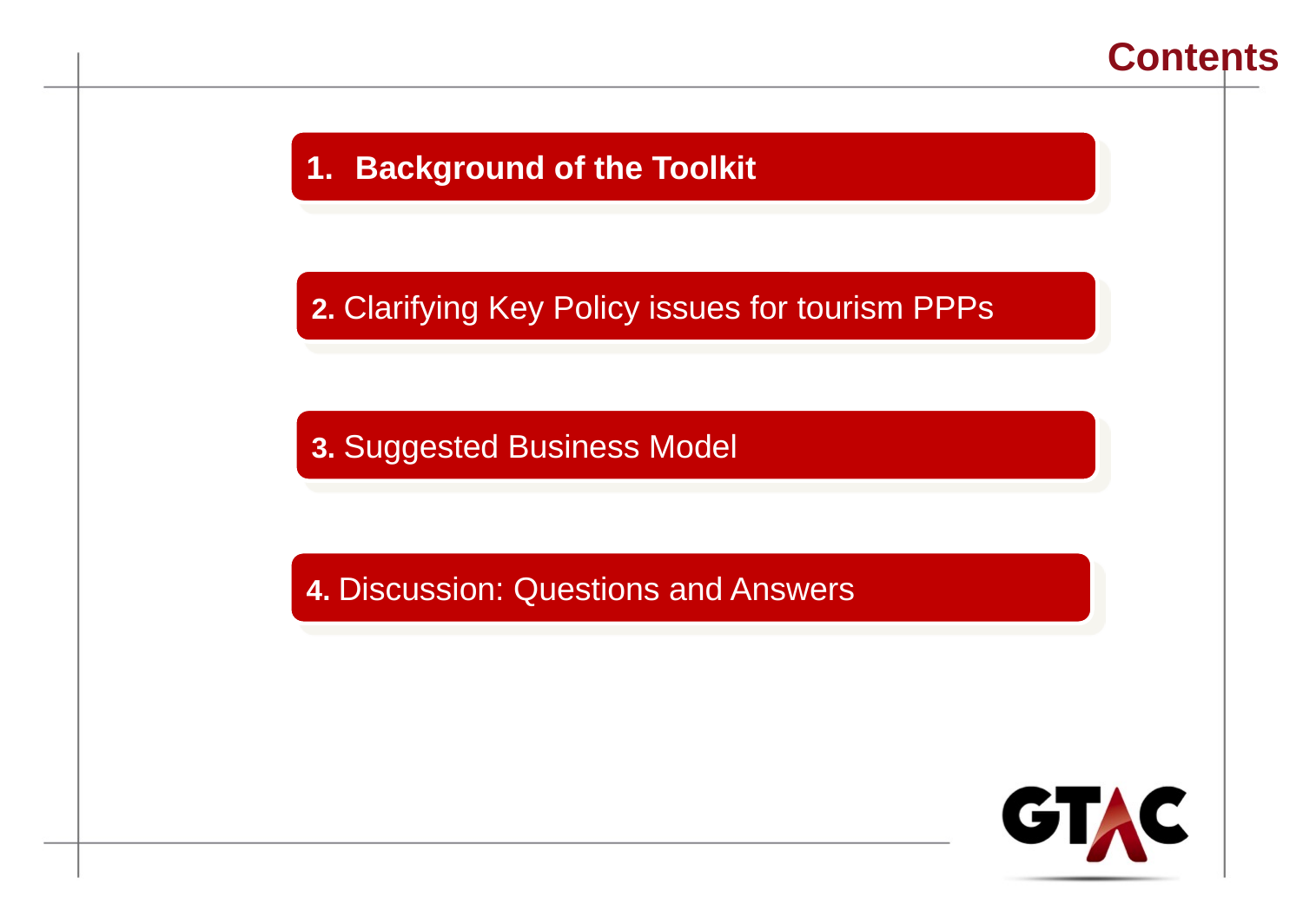

# Contents
Background of the Toolkit
2. Clarifying Key Policy issues for tourism PPPs
3. Suggested Business Model
4. Discussion: Questions and Answers